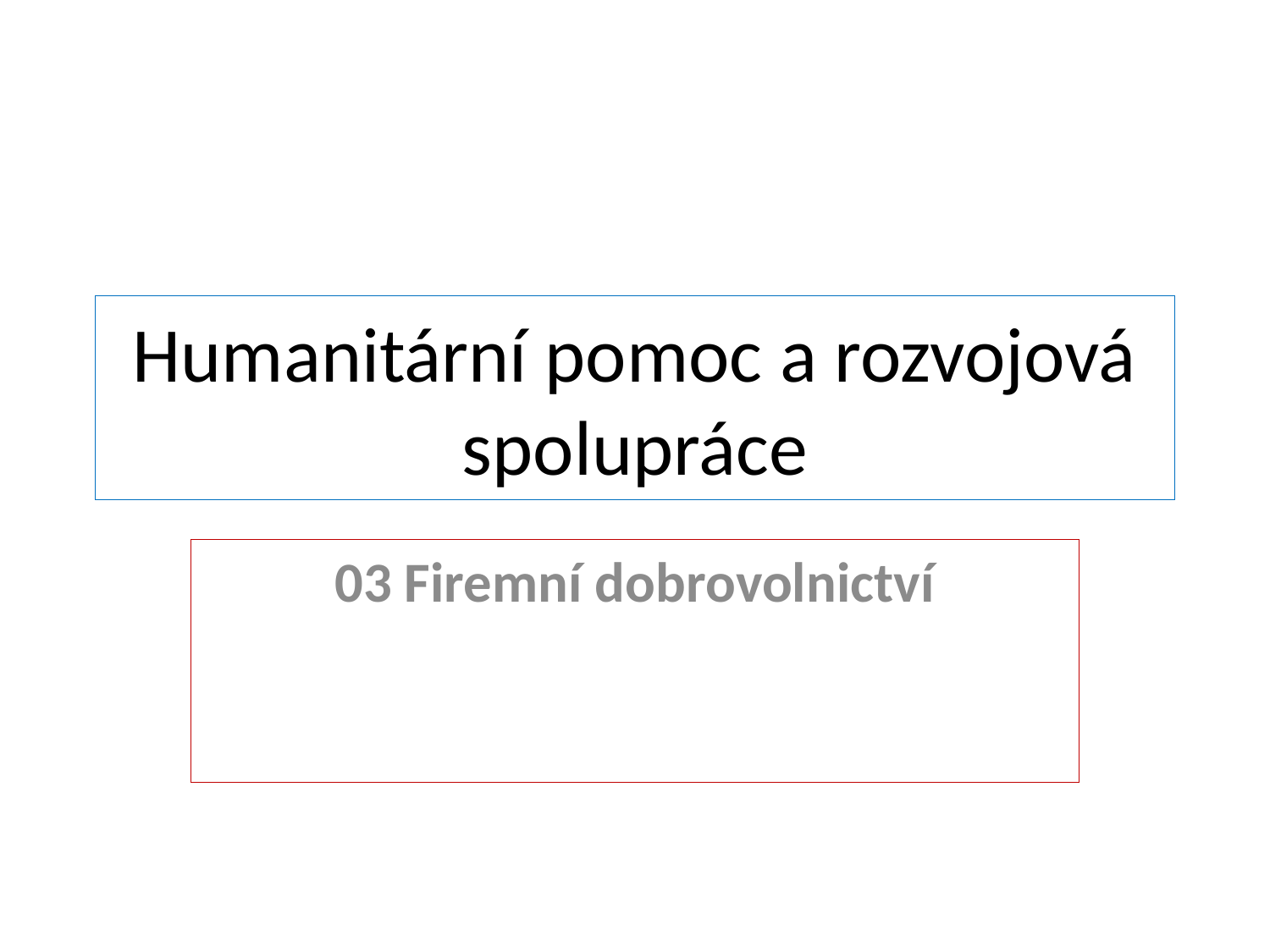

# Humanitární pomoc a rozvojová spolupráce
03 Firemní dobrovolnictví